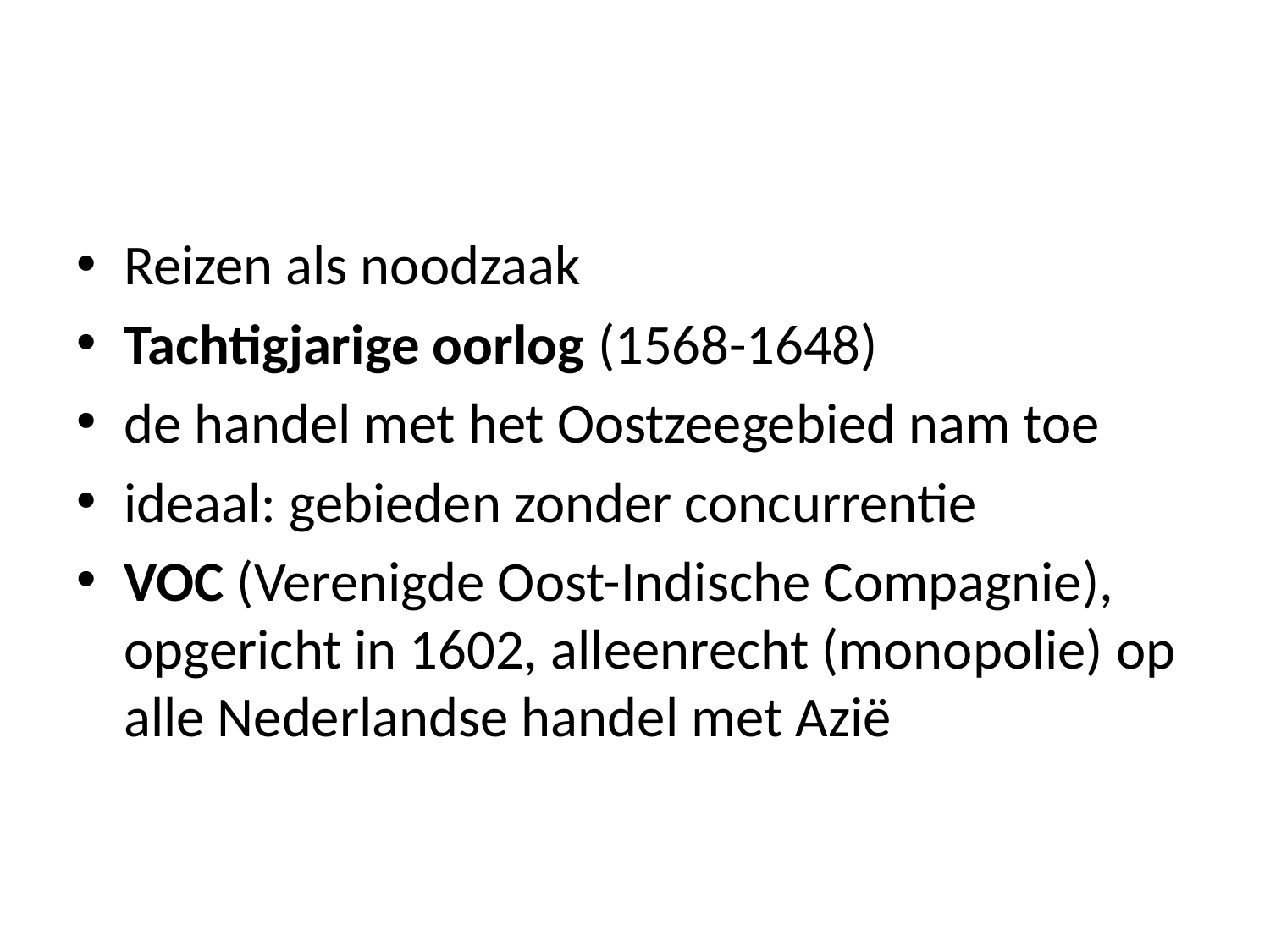

#
Reizen als noodzaak
Tachtigjarige oorlog (1568-1648)
de handel met het Oostzeegebied nam toe
ideaal: gebieden zonder concurrentie
VOC (Verenigde Oost-Indische Compagnie), opgericht in 1602, alleenrecht (monopolie) op alle Nederlandse handel met Azië